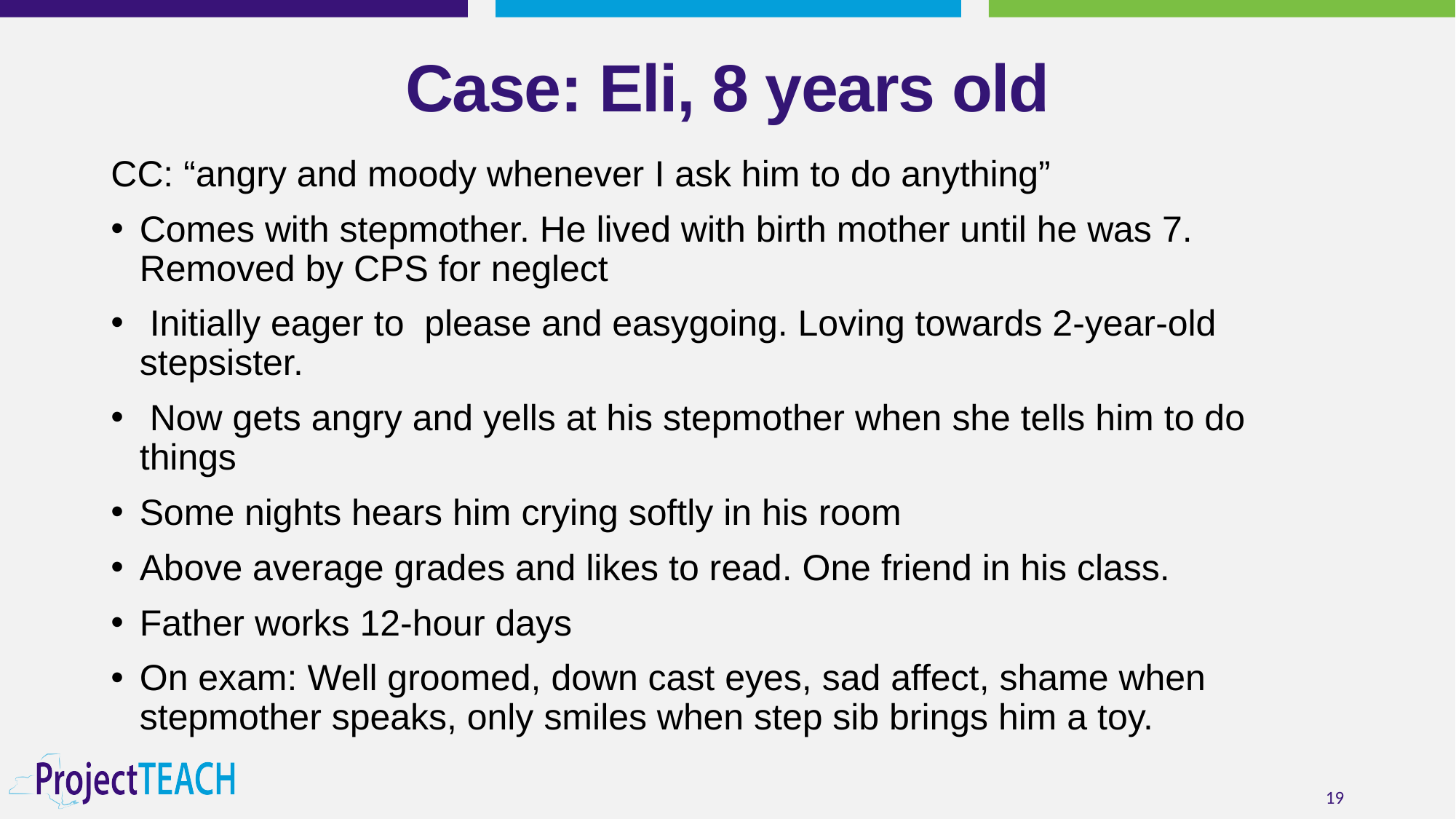

# Case: Eli, 8 years old
CC: “angry and moody whenever I ask him to do anything”
Comes with stepmother. He lived with birth mother until he was 7. Removed by CPS for neglect
 Initially eager to  please and easygoing. Loving towards 2-year-old stepsister.
 Now gets angry and yells at his stepmother when she tells him to do things
Some nights hears him crying softly in his room
Above average grades and likes to read. One friend in his class.
Father works 12-hour days
On exam: Well groomed, down cast eyes, sad affect, shame when stepmother speaks, only smiles when step sib brings him a toy.